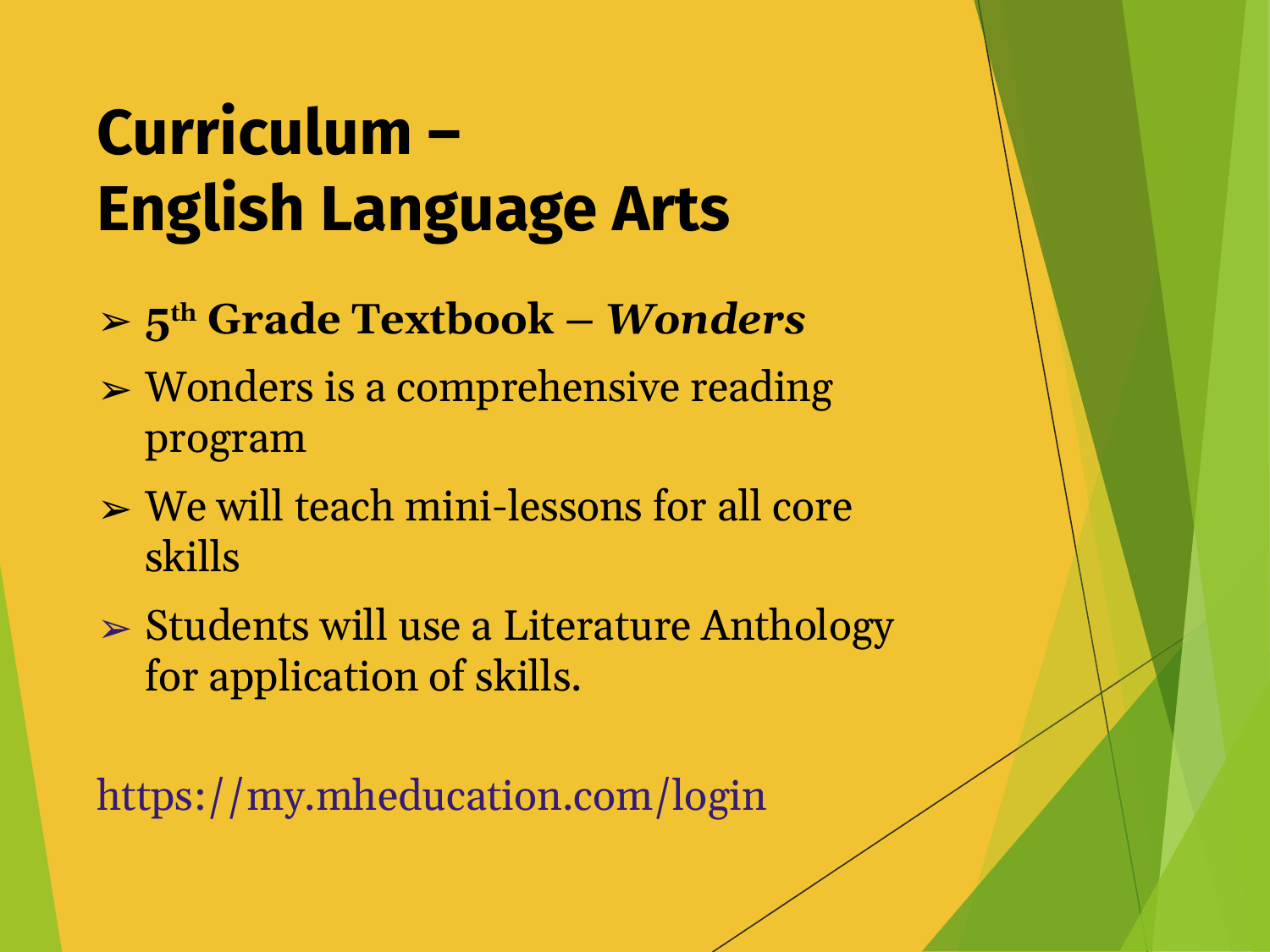

# Curriculum –
English Language Arts
5th Grade Textbook – Wonders
Wonders is a comprehensive reading program
We will teach mini-lessons for all core skills
Students will use a Literature Anthology for application of skills.
https://my.mheducation.com/login